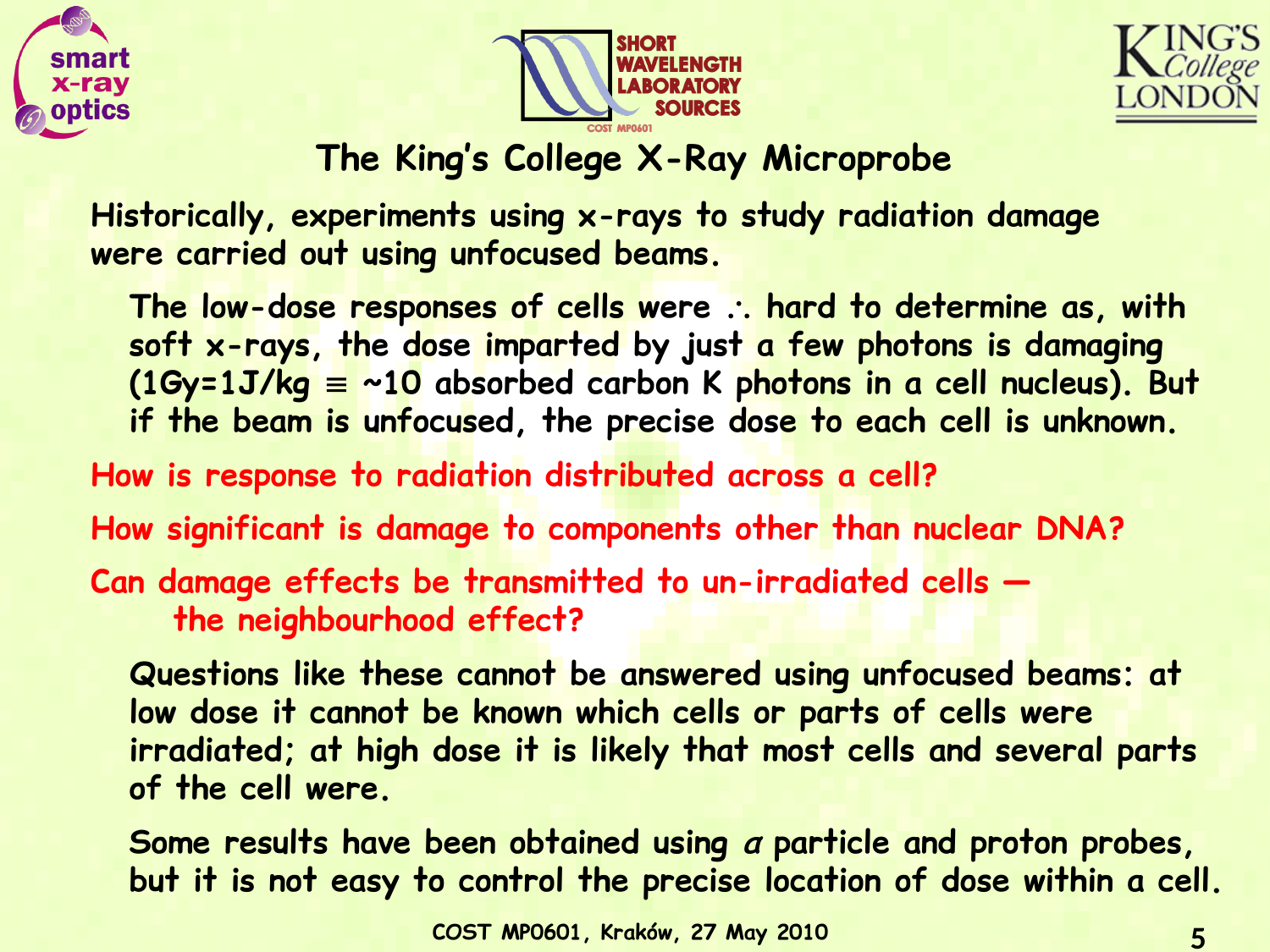

The King’s College X-Ray Microprobe
Historically, experiments using x-rays to study radiation damage were carried out using unfocused beams.
The low-dose responses of cells were ∴ hard to determine as, with soft x-rays, the dose imparted by just a few photons is damaging (1Gy=1J/kg ≡ ~10 absorbed carbon K photons in a cell nucleus). But if the beam is unfocused, the precise dose to each cell is unknown.
How is response to radiation distributed across a cell?
How significant is damage to components other than nuclear DNA?
Can damage effects be transmitted to un-irradiated cells —
      the neighbourhood effect?
Questions like these cannot be answered using unfocused beams: at low dose it cannot be known which cells or parts of cells were irradiated; at high dose it is likely that most cells and several parts of the cell were.
Some results have been obtained using α particle and proton probes, but it is not easy to control the precise location of dose within a cell.